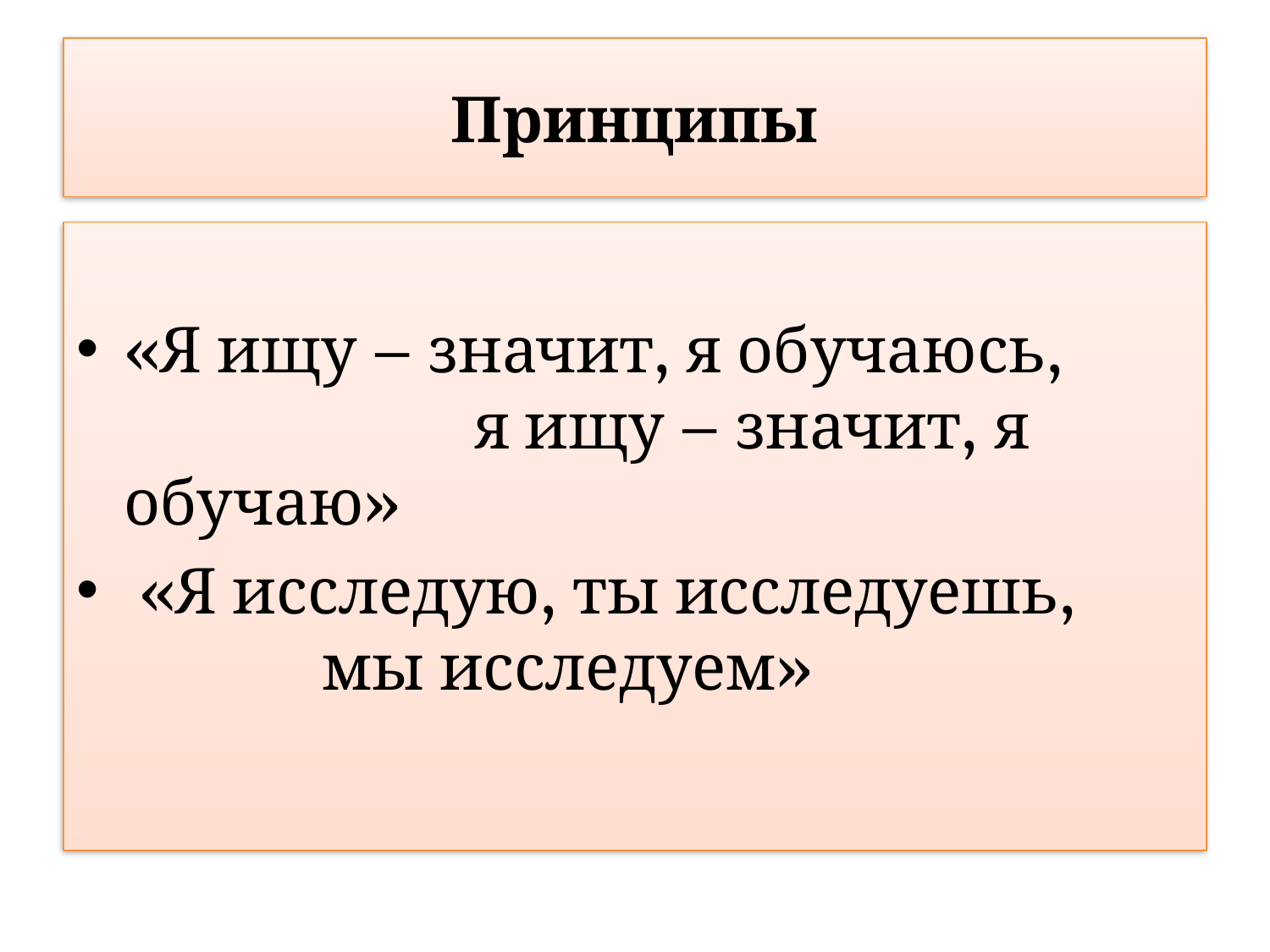

# Принципы

«Я ищу – значит, я обучаюсь,                                я ищу – значит, я обучаю»
 «Я исследую, ты исследуешь,                     мы исследуем»